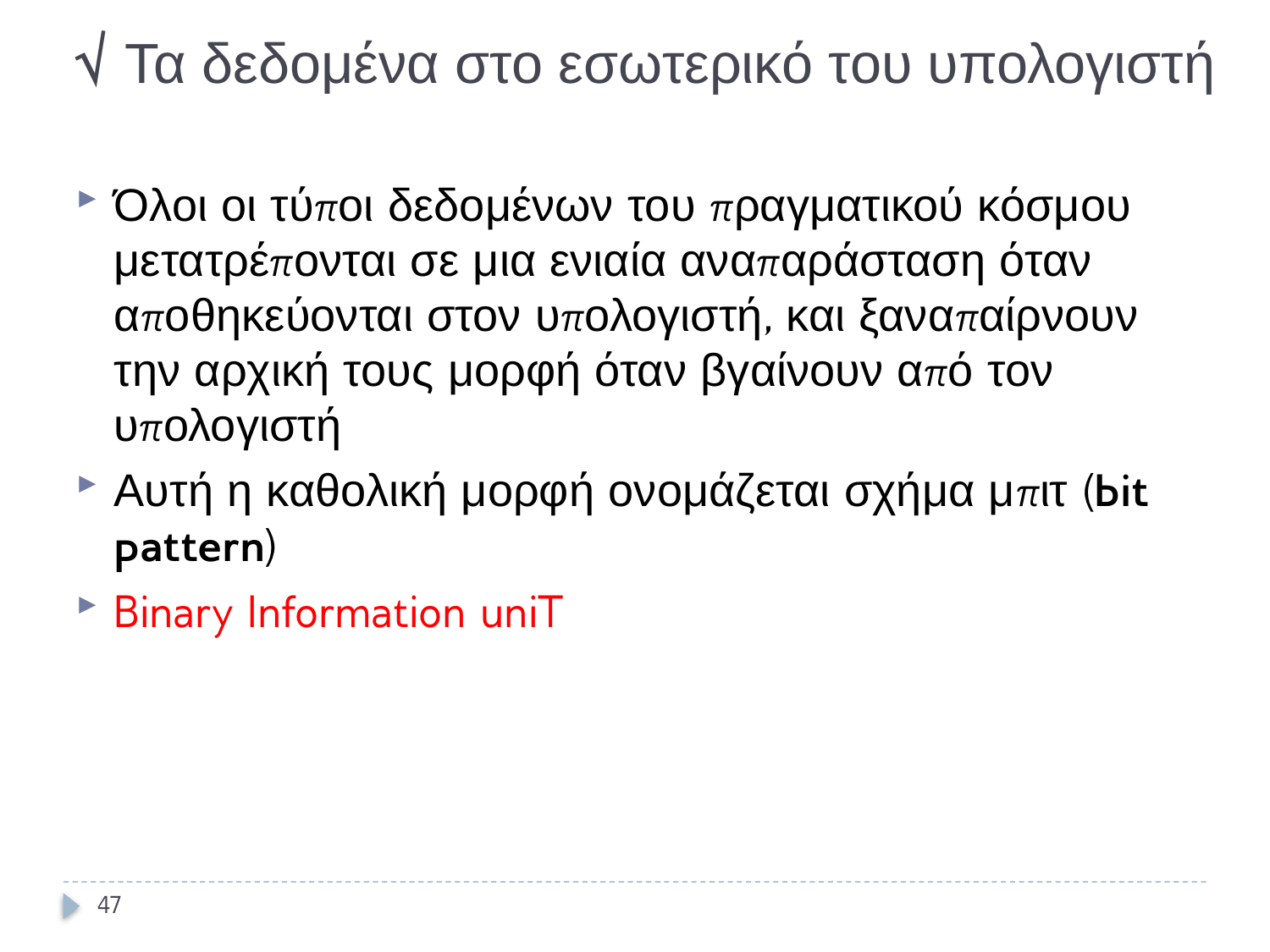

√ Τα δεδομένα στο εσωτερικό του υπολογιστή
Όλοι οι τύποι δεδομένων του πραγματικού κόσμου μετατρέπονται σε μια ενιαία αναπαράσταση όταν αποθηκεύονται στον υπολογιστή, και ξαναπαίρνουν την αρχική τους μορφή όταν βγαίνουν από τον υπολογιστή
Αυτή η καθολική μορφή ονομάζεται σχήμα μπιτ (bit pattern)
Binary Information uniT
47